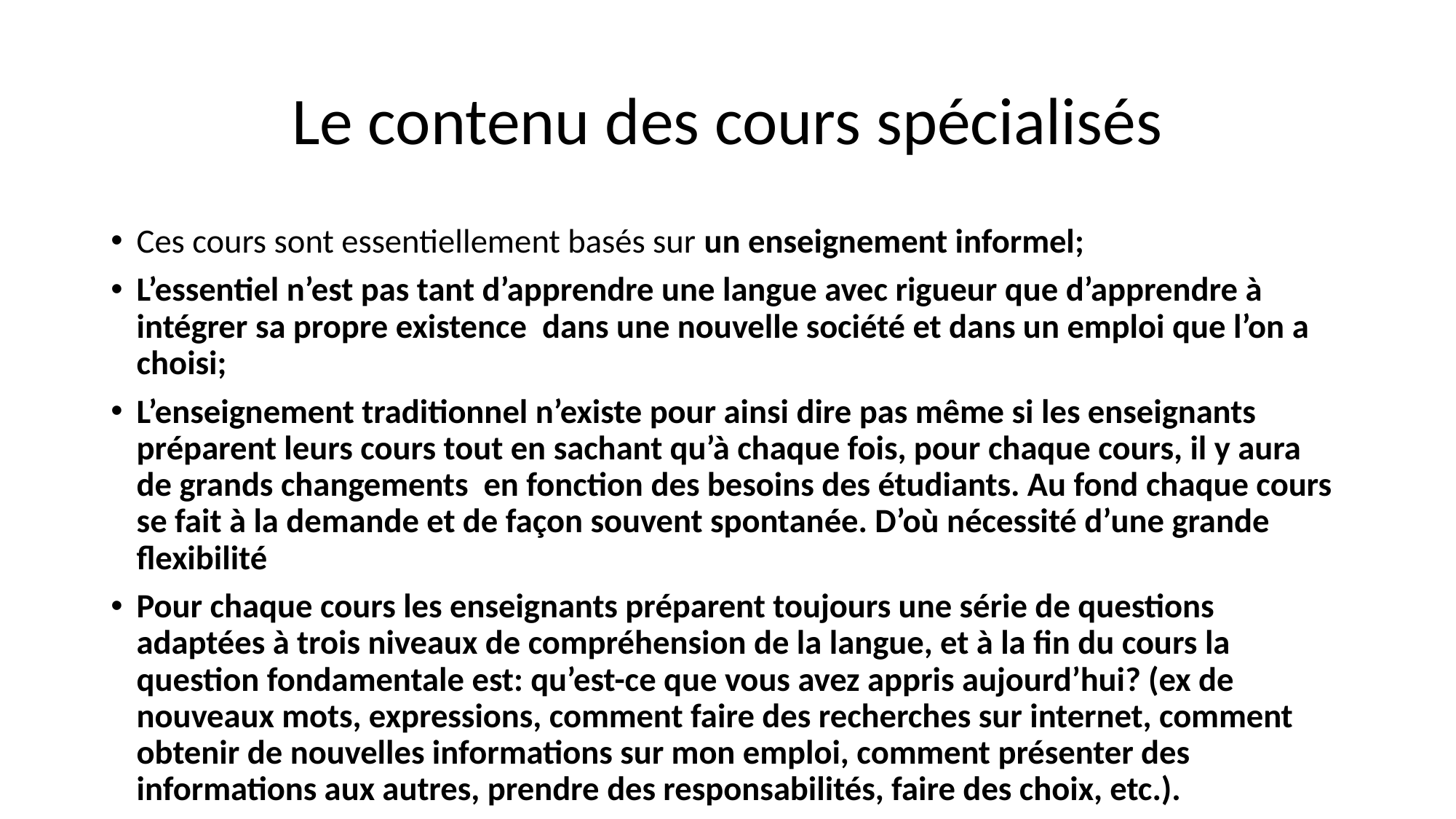

# Le contenu des cours spécialisés
Ces cours sont essentiellement basés sur un enseignement informel;
L’essentiel n’est pas tant d’apprendre une langue avec rigueur que d’apprendre à intégrer sa propre existence  dans une nouvelle société et dans un emploi que l’on a choisi;
L’enseignement traditionnel n’existe pour ainsi dire pas même si les enseignants préparent leurs cours tout en sachant qu’à chaque fois, pour chaque cours, il y aura de grands changements  en fonction des besoins des étudiants. Au fond chaque cours se fait à la demande et de façon souvent spontanée. D’où nécessité d’une grande flexibilité
Pour chaque cours les enseignants préparent toujours une série de questions adaptées à trois niveaux de compréhension de la langue, et à la fin du cours la question fondamentale est: qu’est-ce que vous avez appris aujourd’hui? (ex de nouveaux mots, expressions, comment faire des recherches sur internet, comment obtenir de nouvelles informations sur mon emploi, comment présenter des informations aux autres, prendre des responsabilités, faire des choix, etc.).